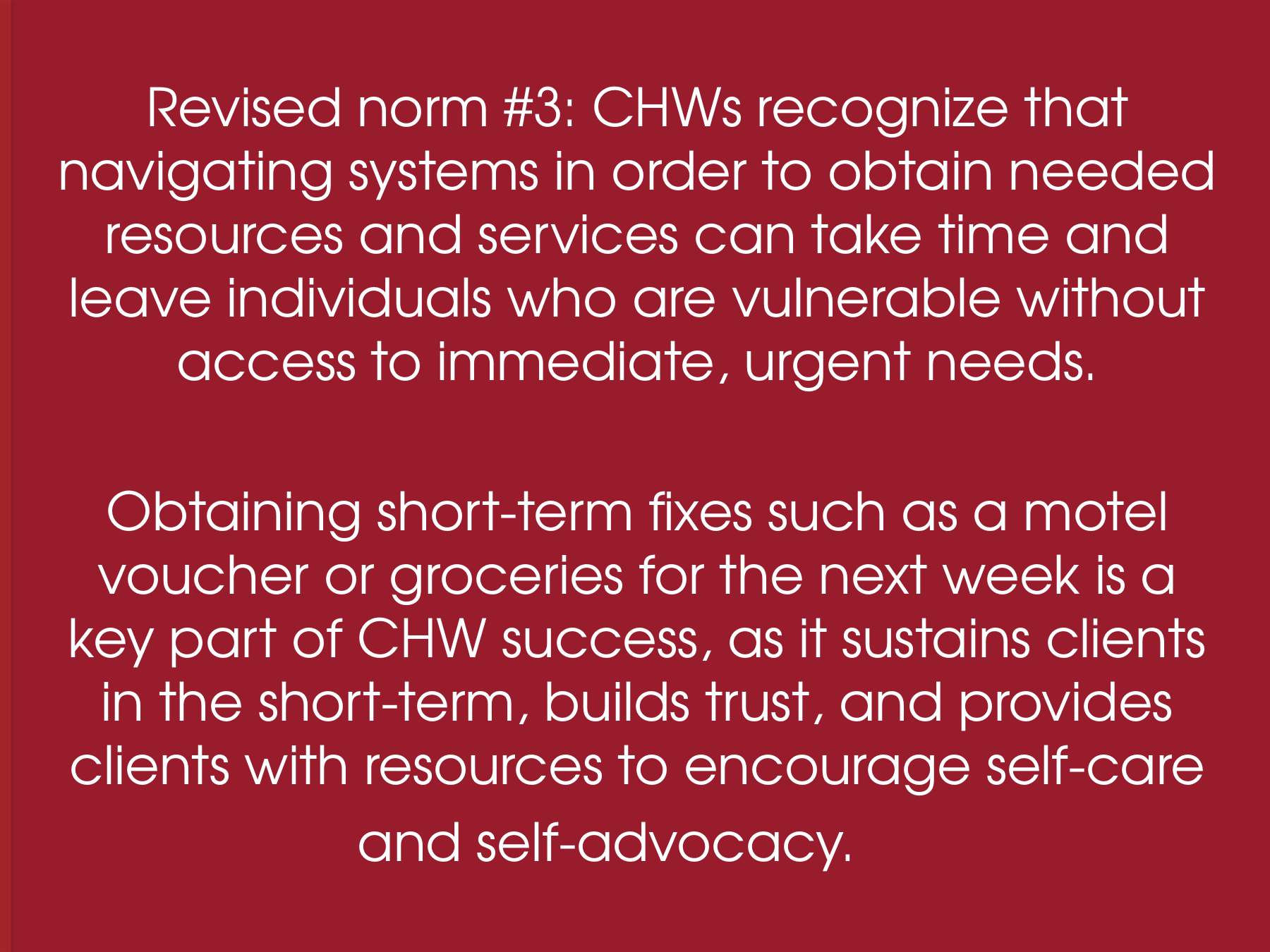

Revised norm #3: CHWs recognize that navigating systems in order to obtain needed resources and services can take time and leave individuals who are vulnerable without access to immediate, urgent needs.

Obtaining short-term fixes such as a motel voucher or groceries for the next week is a key part of CHW success, as it sustains clients in the short-term, builds trust, and provides clients with resources to encourage self-care and self-advocacy.